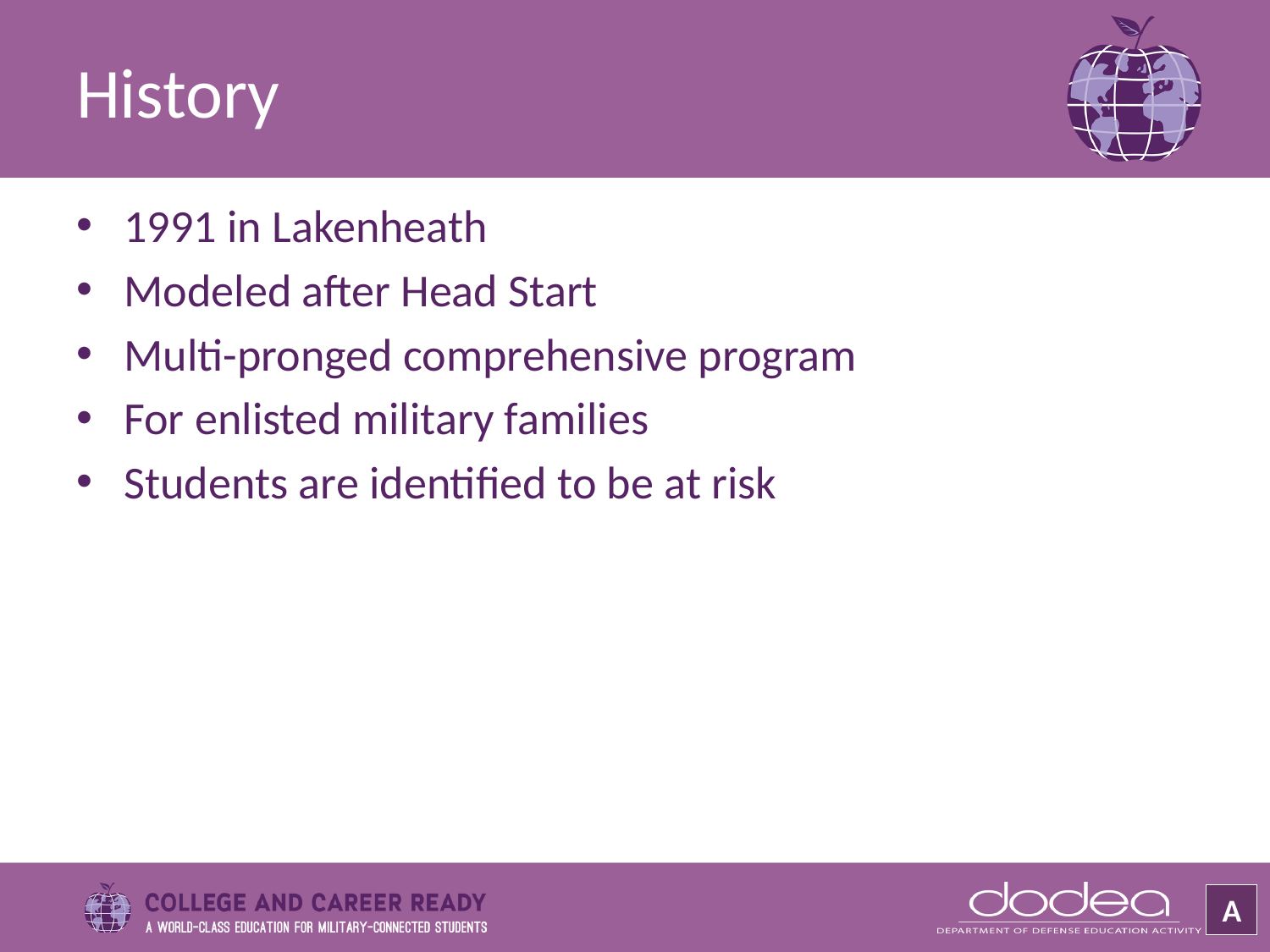

# History
1991 in Lakenheath
Modeled after Head Start
Multi-pronged comprehensive program
For enlisted military families
Students are identified to be at risk